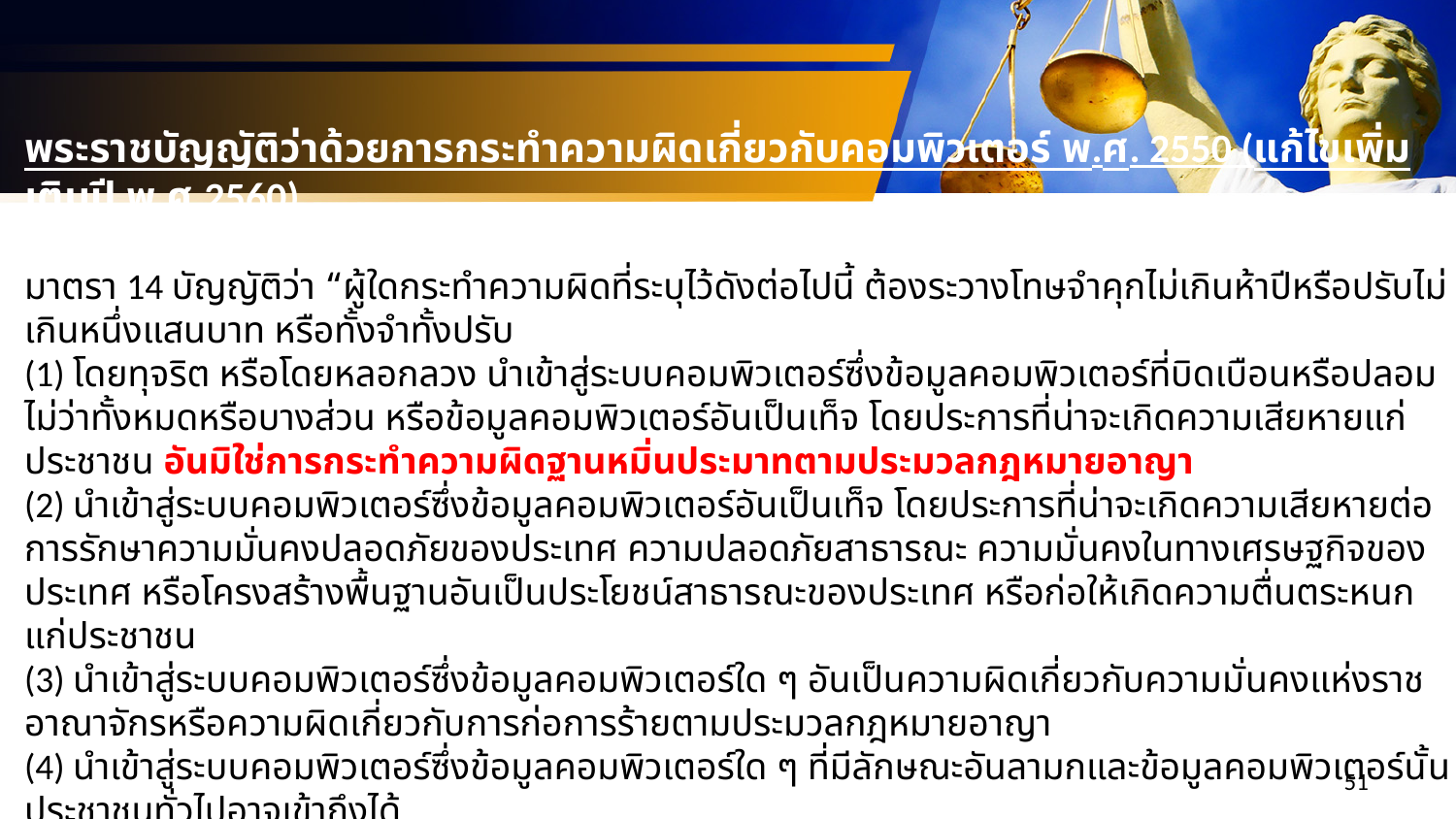

พระราชบัญญัติว่าด้วยการกระทำความผิดเกี่ยวกับคอมพิวเตอร์ พ.ศ. 2550 (แก้ไขเพิ่มเติมปี พ.ศ.2560)

มาตรา 14 บัญญัติว่า “ผู้ใดกระทำความผิดที่ระบุไว้ดังต่อไปนี้ ต้องระวางโทษจำคุกไม่เกินห้าปีหรือปรับไม่เกินหนึ่งแสนบาท หรือทั้งจำทั้งปรับ
(1) โดยทุจริต หรือโดยหลอกลวง นำเข้าสู่ระบบคอมพิวเตอร์ซึ่งข้อมูลคอมพิวเตอร์ที่บิดเบือนหรือปลอมไม่ว่าทั้งหมดหรือบางส่วน หรือข้อมูลคอมพิวเตอร์อันเป็นเท็จ โดยประการที่น่าจะเกิดความเสียหายแก่ประชาชน อันมิใช่การกระทำความผิดฐานหมิ่นประมาทตามประมวลกฎหมายอาญา
(2) นำเข้าสู่ระบบคอมพิวเตอร์ซึ่งข้อมูลคอมพิวเตอร์อันเป็นเท็จ โดยประการที่น่าจะเกิดความเสียหายต่อการรักษาความมั่นคงปลอดภัยของประเทศ ความปลอดภัยสาธารณะ ความมั่นคงในทางเศรษฐกิจของประเทศ หรือโครงสร้างพื้นฐานอันเป็นประโยชน์สาธารณะของประเทศ หรือก่อให้เกิดความตื่นตระหนกแก่ประชาชน
(3) นำเข้าสู่ระบบคอมพิวเตอร์ซึ่งข้อมูลคอมพิวเตอร์ใด ๆ อันเป็นความผิดเกี่ยวกับความมั่นคงแห่งราชอาณาจักรหรือความผิดเกี่ยวกับการก่อการร้ายตามประมวลกฎหมายอาญา
(4) นำเข้าสู่ระบบคอมพิวเตอร์ซึ่งข้อมูลคอมพิวเตอร์ใด ๆ ที่มีลักษณะอันลามกและข้อมูลคอมพิวเตอร์นั้นประชาชนทั่วไปอาจเข้าถึงได้
(5) เผยแพร่หรือส่งต่อซึ่งข้อมูลคอมพิวเตอร์โดยรู้อยู่แล้วว่าเป็นข้อมูลคอมพิวเตอร์ตาม (1) (2) (3) หรือ (4)
ถ้าการกระทำความผิดตามวรรคหนึ่ง (1) มิได้กระทำต่อประชาชน แต่เป็นการกระทำต่อบุคคลใดบุคคลหนึ่ง ผู้กระทำ ผู้เผยแพร่หรือส่งต่อซึ่งข้อมูลคอมพิวเตอร์ดังกล่าวต้องระวางโทษจำคุกไม่เกินสามปีหรือปรับไม่เกินหกหมื่นบาท หรือทั้งจำทั้งปรับ และให้เป็นความผิดอันยอมความได้”
51